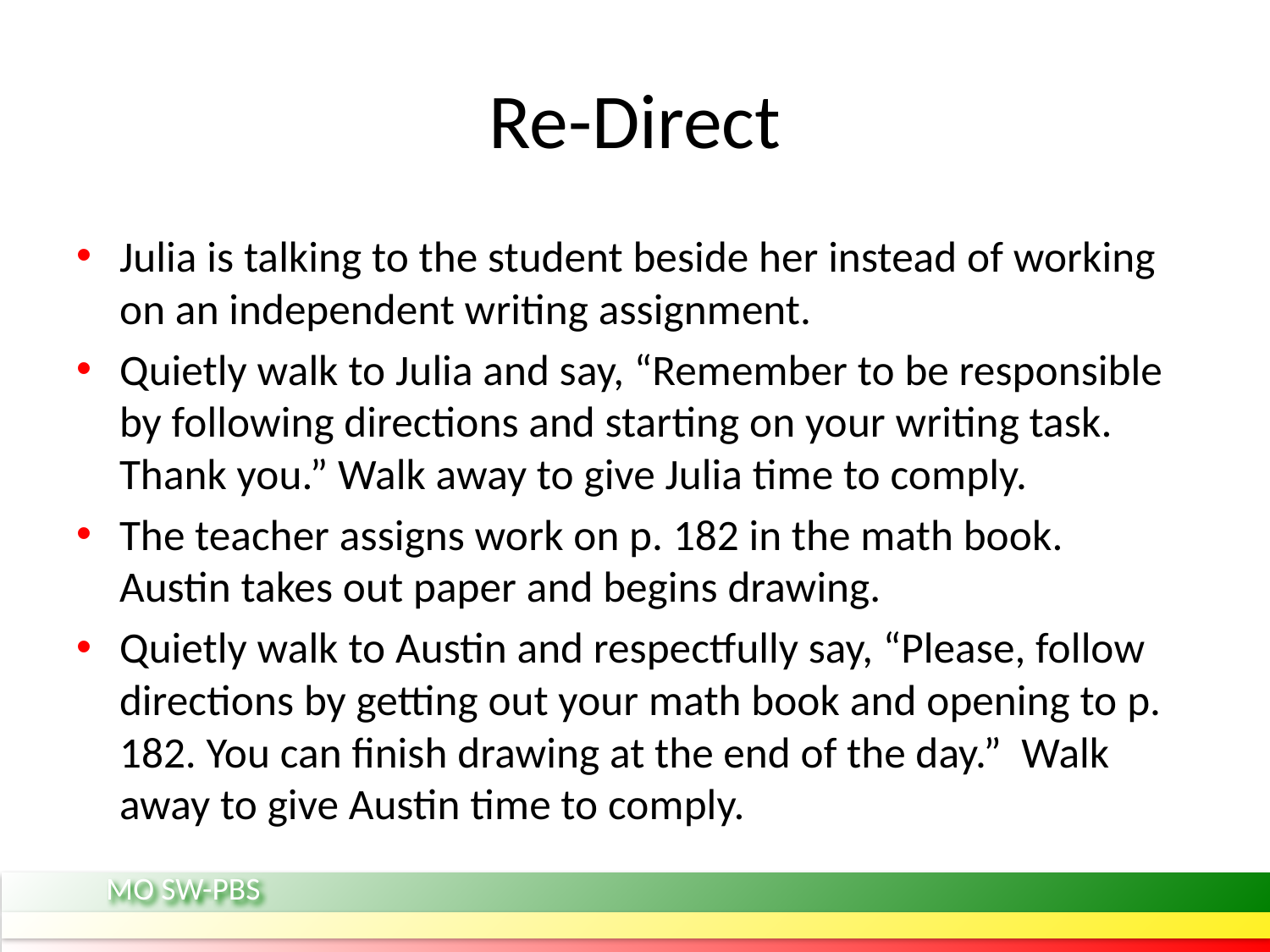

# Re-Direct
Julia is talking to the student beside her instead of working on an independent writing assignment.
Quietly walk to Julia and say, “Remember to be responsible by following directions and starting on your writing task.  Thank you.” Walk away to give Julia time to comply.
The teacher assigns work on p. 182 in the math book.  Austin takes out paper and begins drawing.
Quietly walk to Austin and respectfully say, “Please, follow directions by getting out your math book and opening to p. 182. You can finish drawing at the end of the day.”  Walk away to give Austin time to comply.